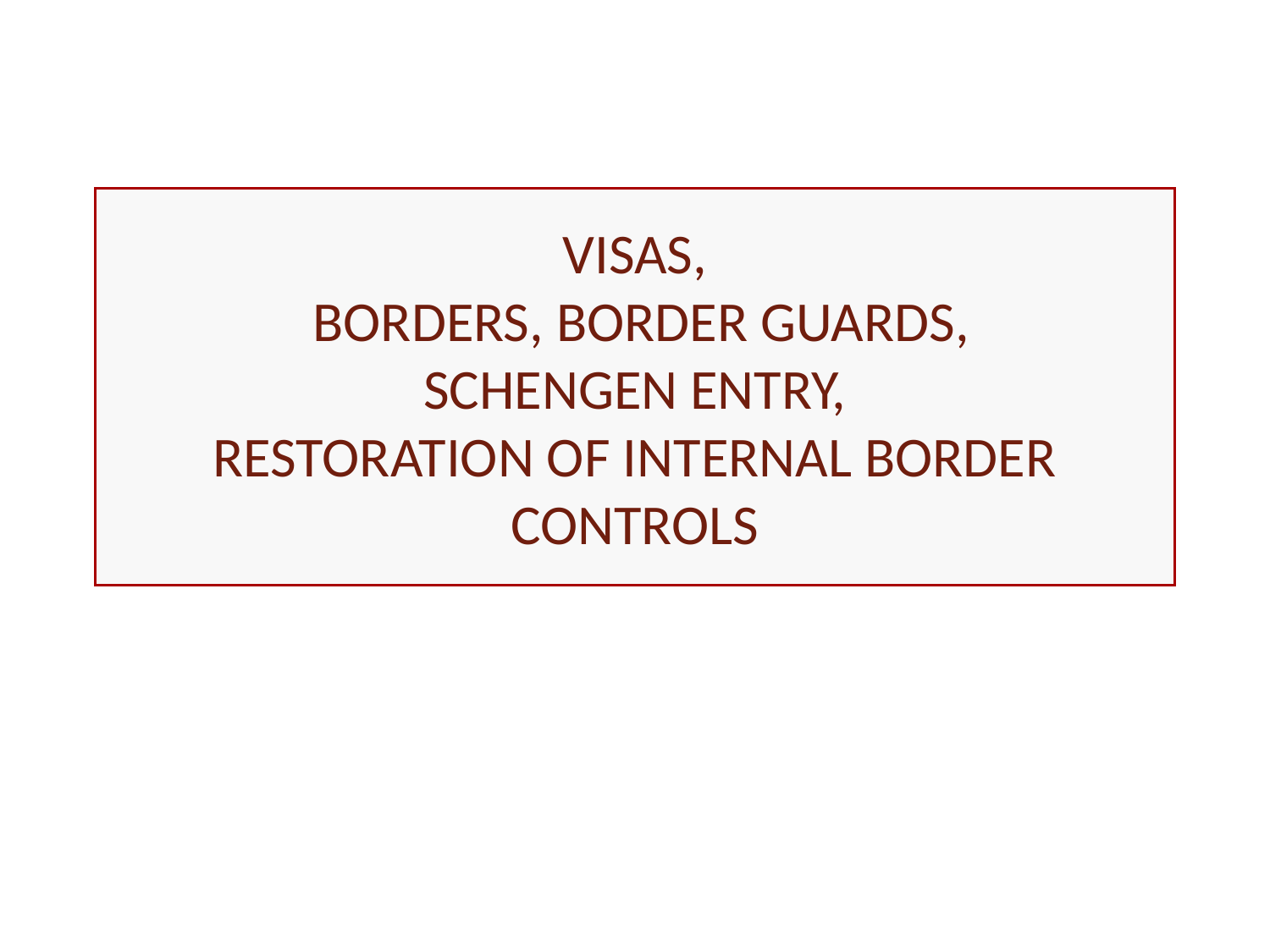

# Visas, borders, border guards, schengen entry, restoration of internal border controls